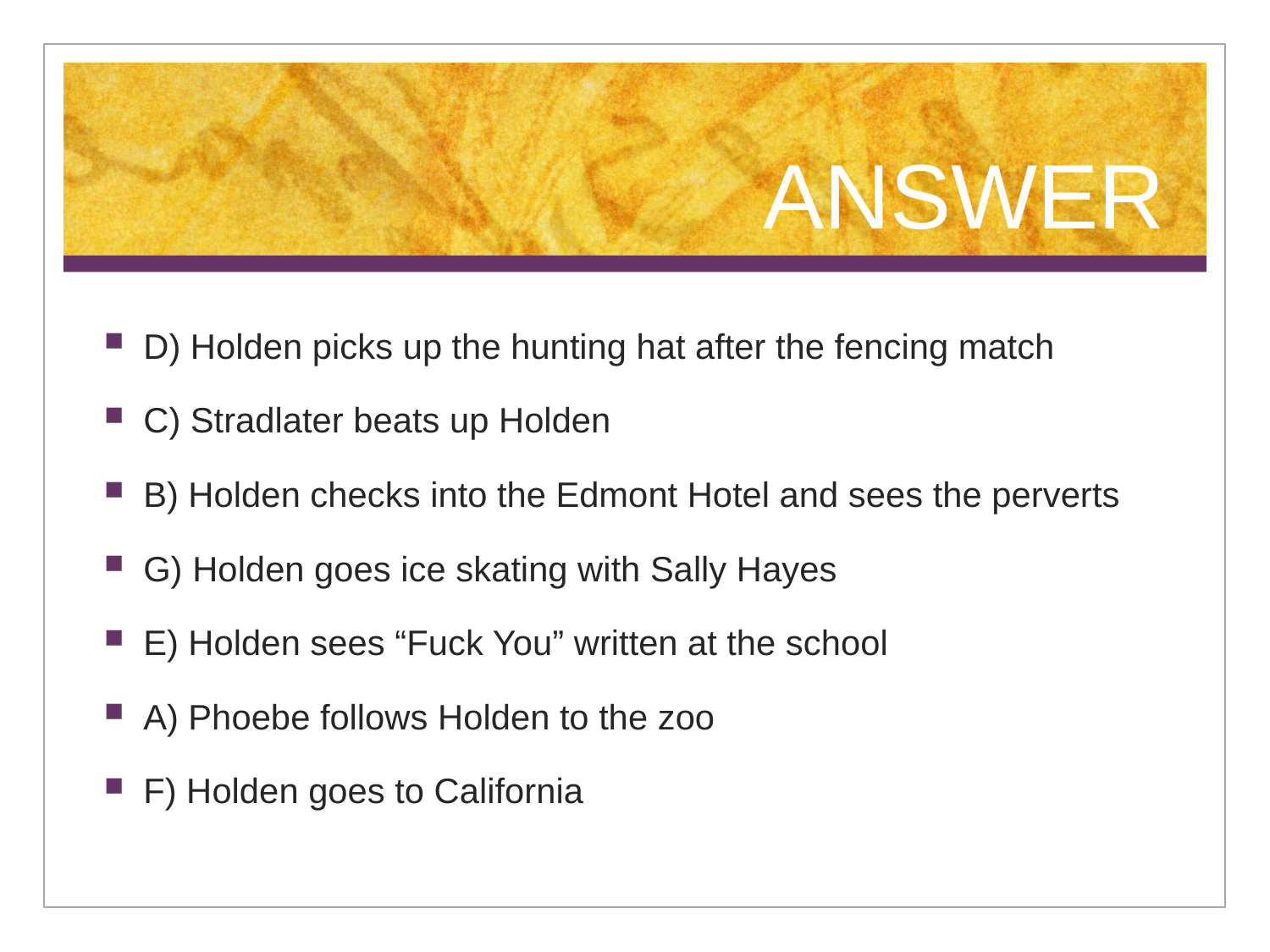

# ANSWER
D) Holden picks up the hunting hat after the fencing match
C) Stradlater beats up Holden
B) Holden checks into the Edmont Hotel and sees the perverts
G) Holden goes ice skating with Sally Hayes
E) Holden sees “Fuck You” written at the school
A) Phoebe follows Holden to the zoo
F) Holden goes to California